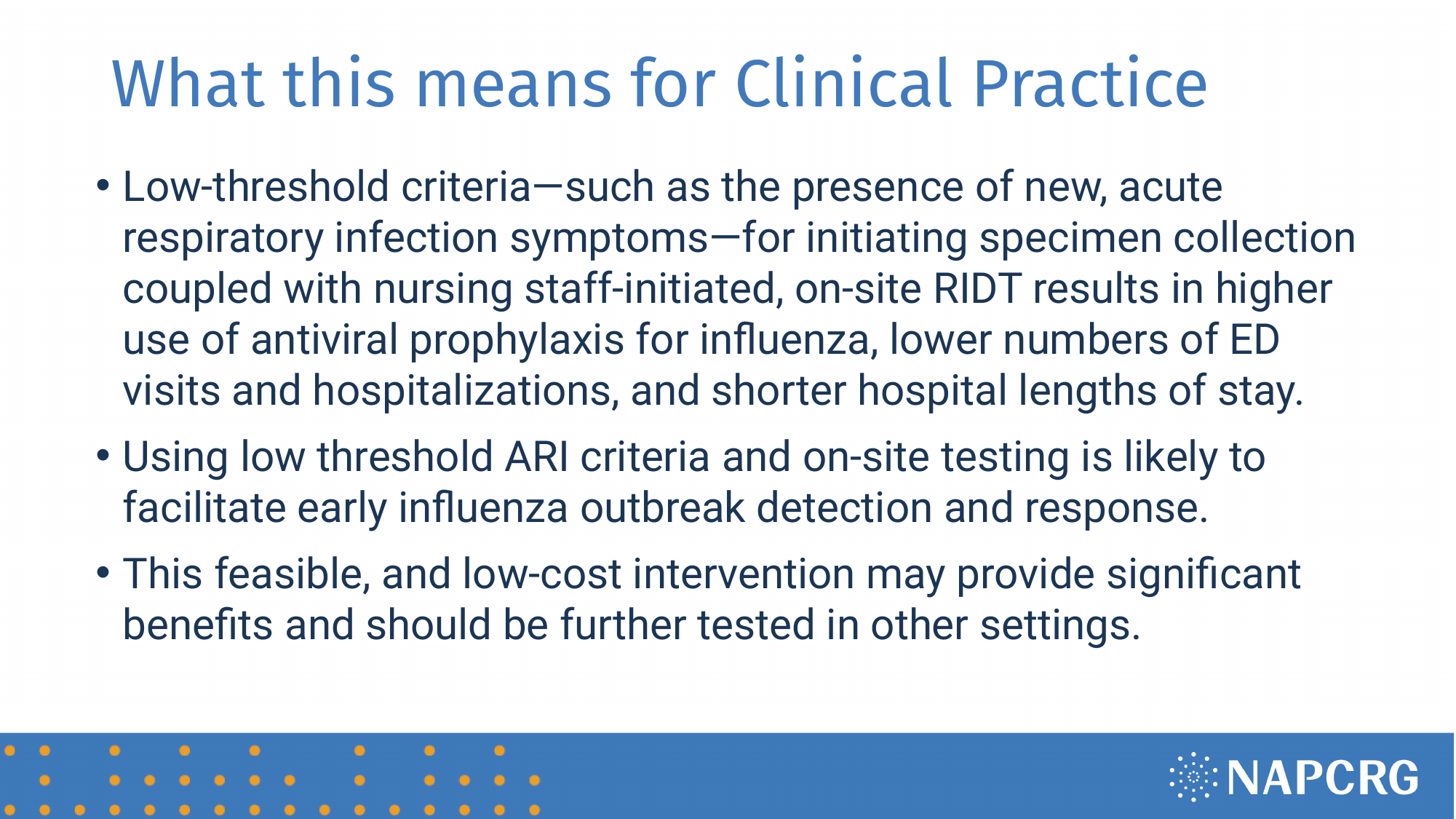

# What this means for Clinical Practice
Low-threshold criteria—such as the presence of new, acute respiratory infection symptoms—for initiating specimen collection coupled with nursing staff-initiated, on-site RIDT results in higher use of antiviral prophylaxis for influenza, lower numbers of ED visits and hospitalizations, and shorter hospital lengths of stay.
Using low threshold ARI criteria and on-site testing is likely to facilitate early influenza outbreak detection and response.
This feasible, and low-cost intervention may provide significant benefits and should be further tested in other settings.